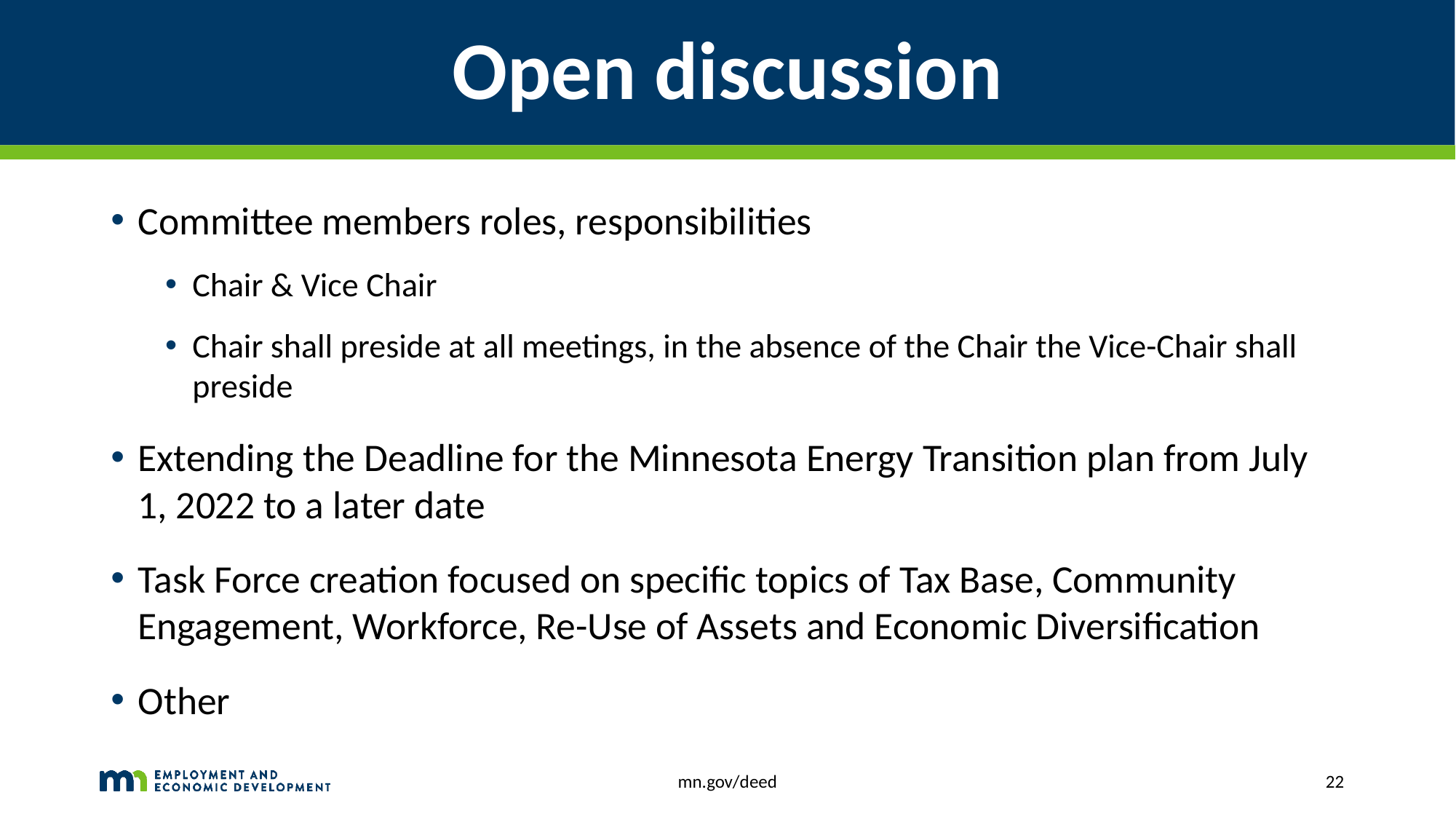

# Open discussion
Committee members roles, responsibilities
Chair & Vice Chair
Chair shall preside at all meetings, in the absence of the Chair the Vice-Chair shall preside
Extending the Deadline for the Minnesota Energy Transition plan from July 1, 2022 to a later date
Task Force creation focused on specific topics of Tax Base, Community Engagement, Workforce, Re-Use of Assets and Economic Diversification
Other

mn.gov/deed
22